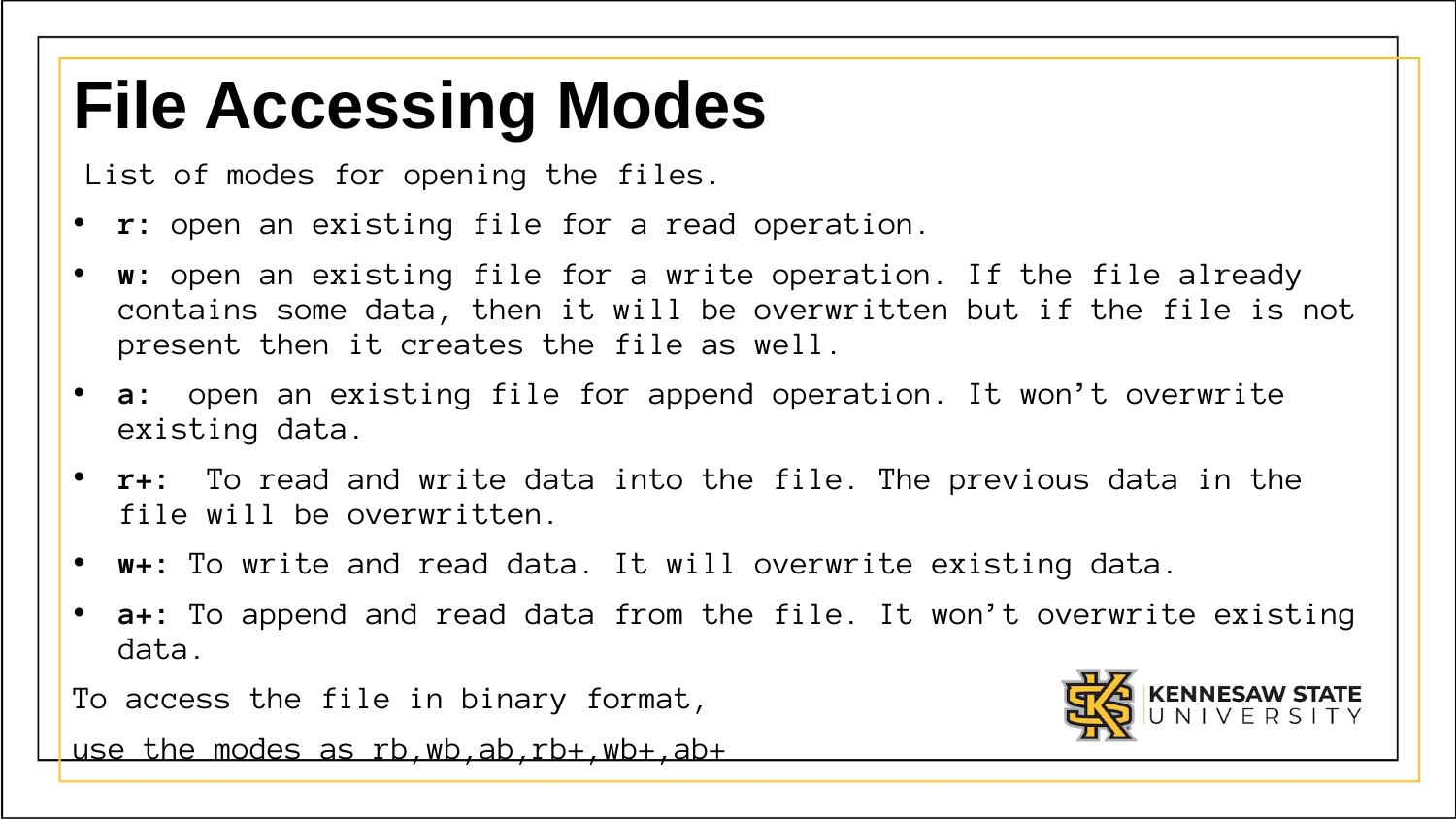

# File Accessing Modes
List of modes for opening the files.
r: open an existing file for a read operation.
w: open an existing file for a write operation. If the file already contains some data, then it will be overwritten but if the file is not present then it creates the file as well.
a:  open an existing file for append operation. It won’t overwrite existing data.
r+:  To read and write data into the file. The previous data in the file will be overwritten.
w+: To write and read data. It will overwrite existing data.
a+: To append and read data from the file. It won’t overwrite existing data.
To access the file in binary format,
use the modes as rb,wb,ab,rb+,wb+,ab+